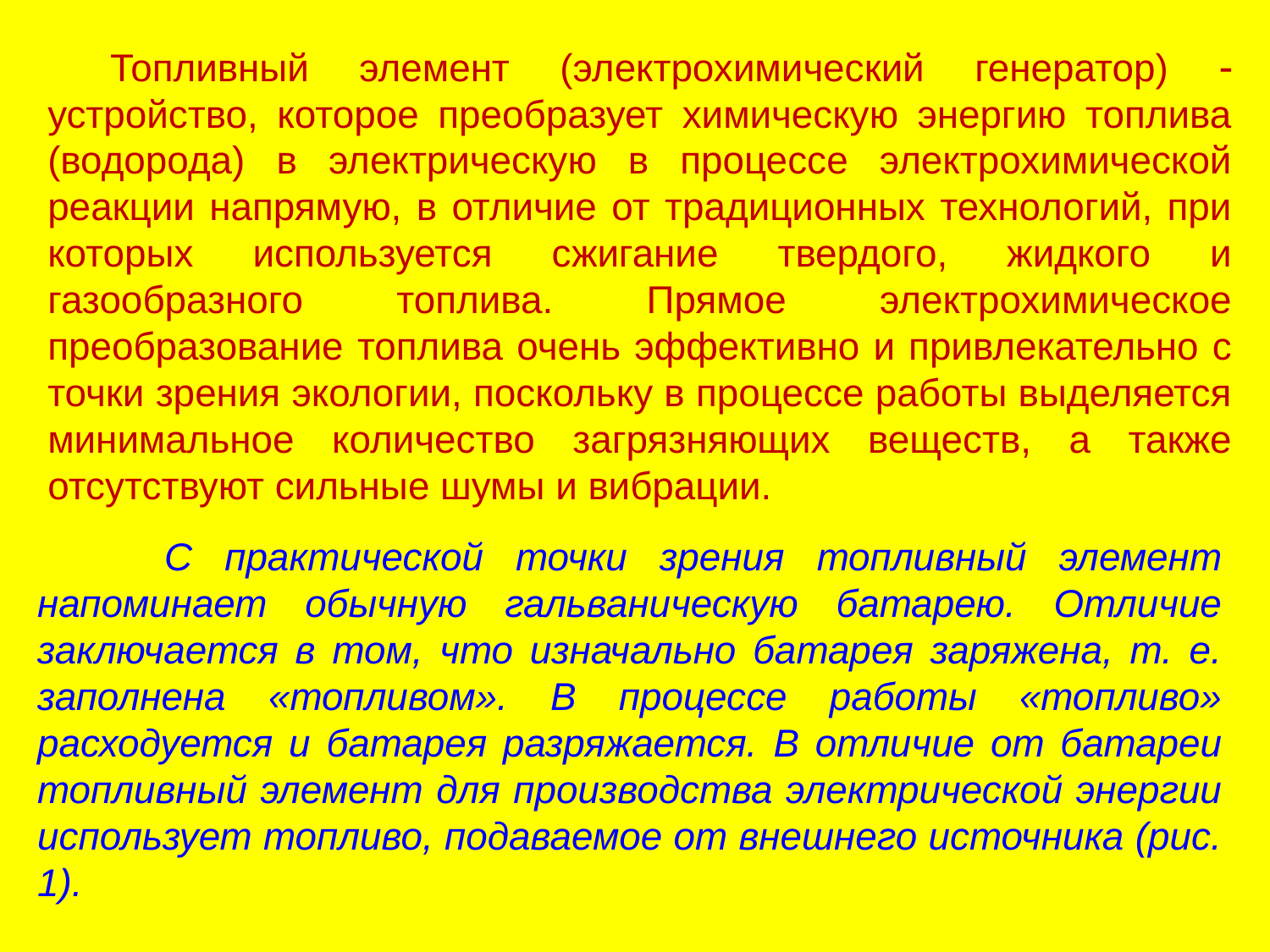

Топливный элемент (электрохимический генератор) − устройство, которое преобразует химическую энергию топлива (водорода) в электрическую в процессе электрохимической реакции напрямую, в отличие от традиционных технологий, при которых используется сжигание твердого, жидкого и газообразного топлива. Прямое электрохимическое преобразование топлива очень эффективно и привлекательно с точки зрения экологии, поскольку в процессе работы выделяется минимальное количество загрязняющих веществ, а также отсутствуют сильные шумы и вибрации.
	С практической точки зрения топливный элемент напоминает обычную гальваническую батарею. Отличие заключается в том, что изначально батарея заряжена, т. е. заполнена «топливом». В процессе работы «топливо» расходуется и батарея разряжается. В отличие от батареи топливный элемент для производства электрической энергии использует топливо, подаваемое от внешнего источника (рис. 1).